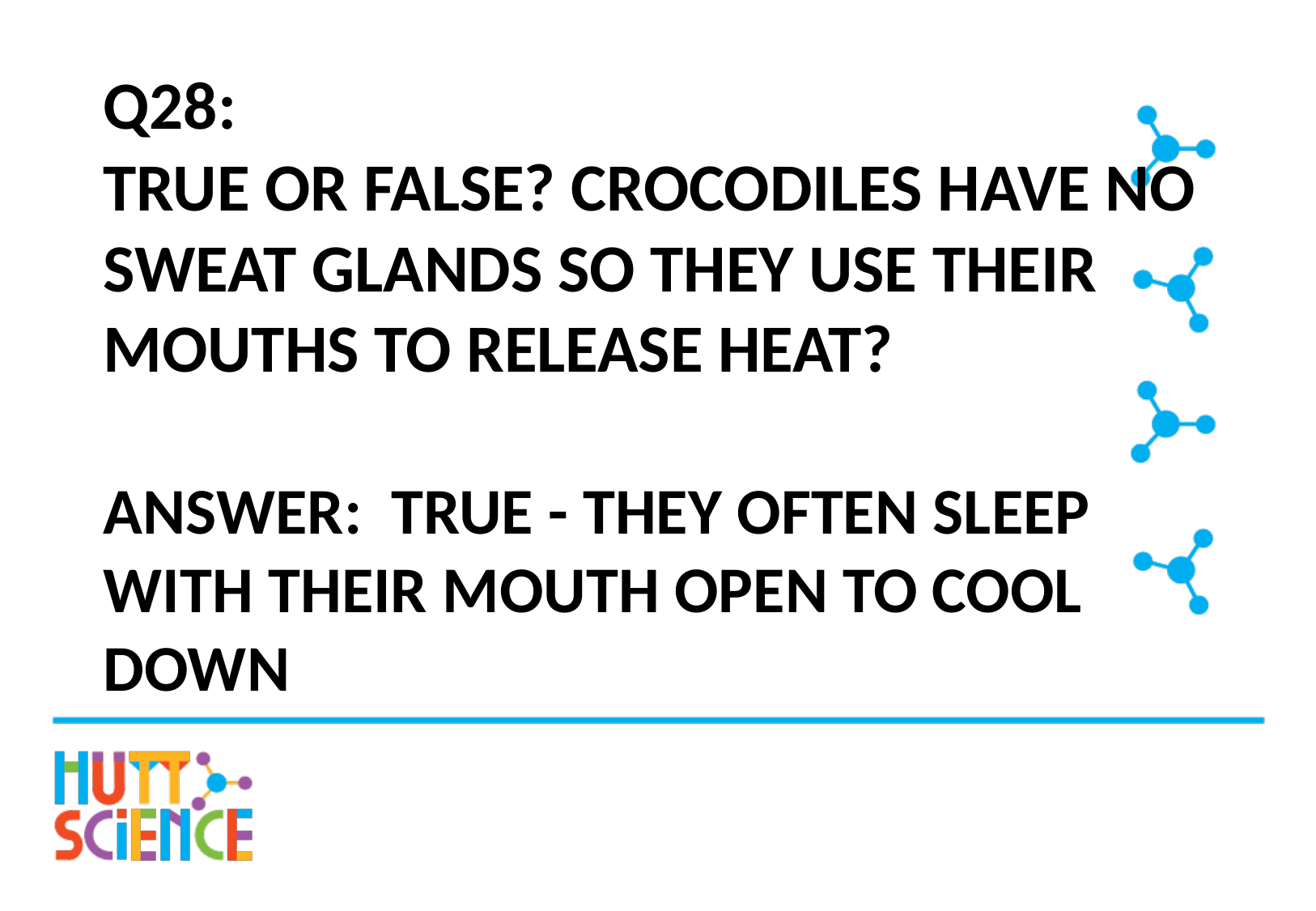

# Q28: True or false? Crocodiles have no sweat glands so they use their mouths to release heat?
Answer:  True - They often sleep with their mouth open to cool down